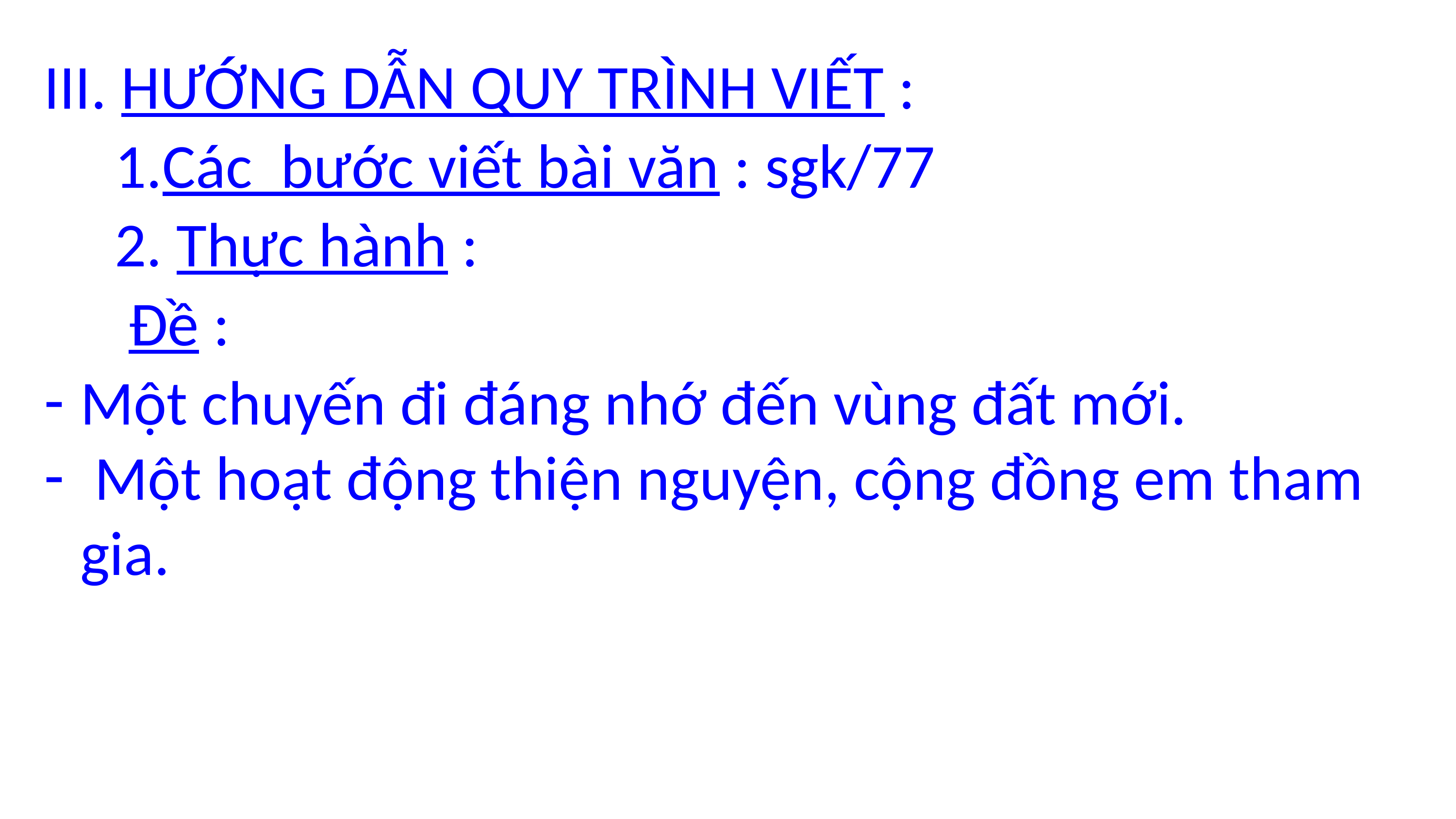

III. HƯỚNG DẪN QUY TRÌNH VIẾT :
     1.Các  bước viết bài văn : sgk/77
     2. Thực hành :
      Đề :
Một chuyến đi đáng nhớ đến vùng đất mới.
 Một hoạt động thiện nguyện, cộng đồng em tham gia.